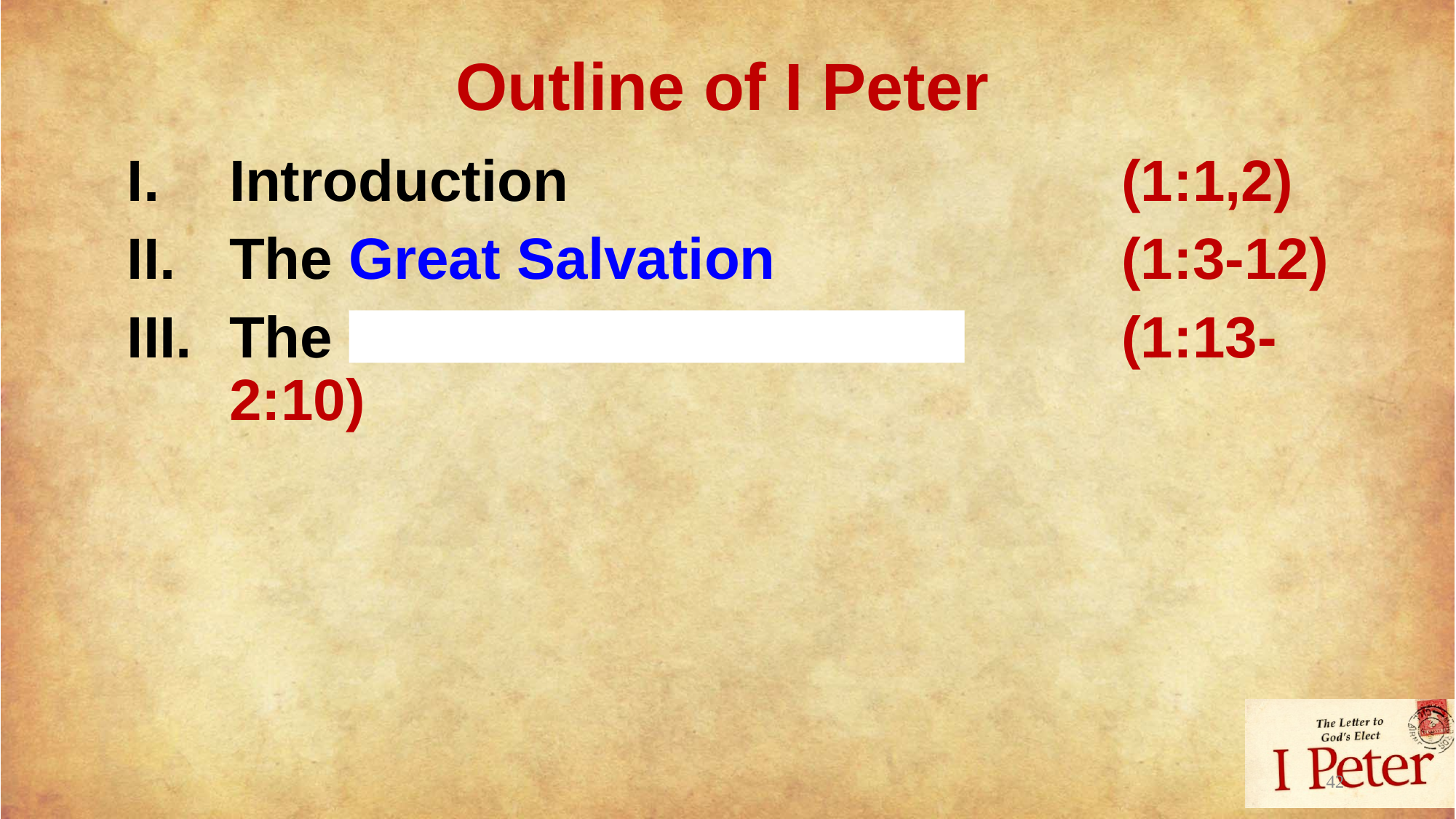

# Outline of I Peter
Introduction  	(1:1,2)
The Great Salvation 	(1:3-12)
The Products of Salvation 	(1:13-2:10)

42